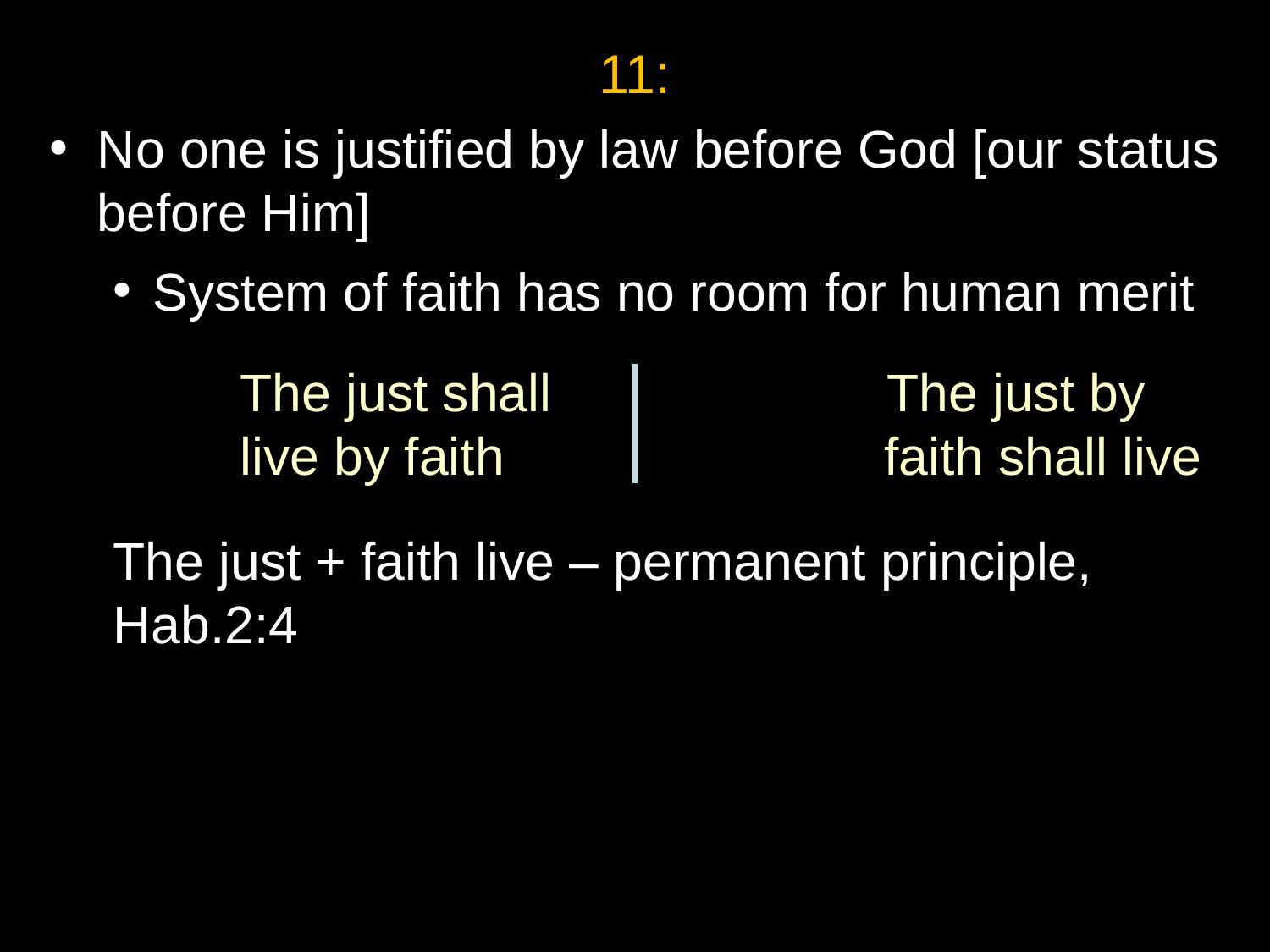

11:
No one is justified by law before God [our status before Him]
System of faith has no room for human merit
	The just shall                       The just by
	live by faith                          faith shall live
The just + faith live – permanent principle, Hab.2:4